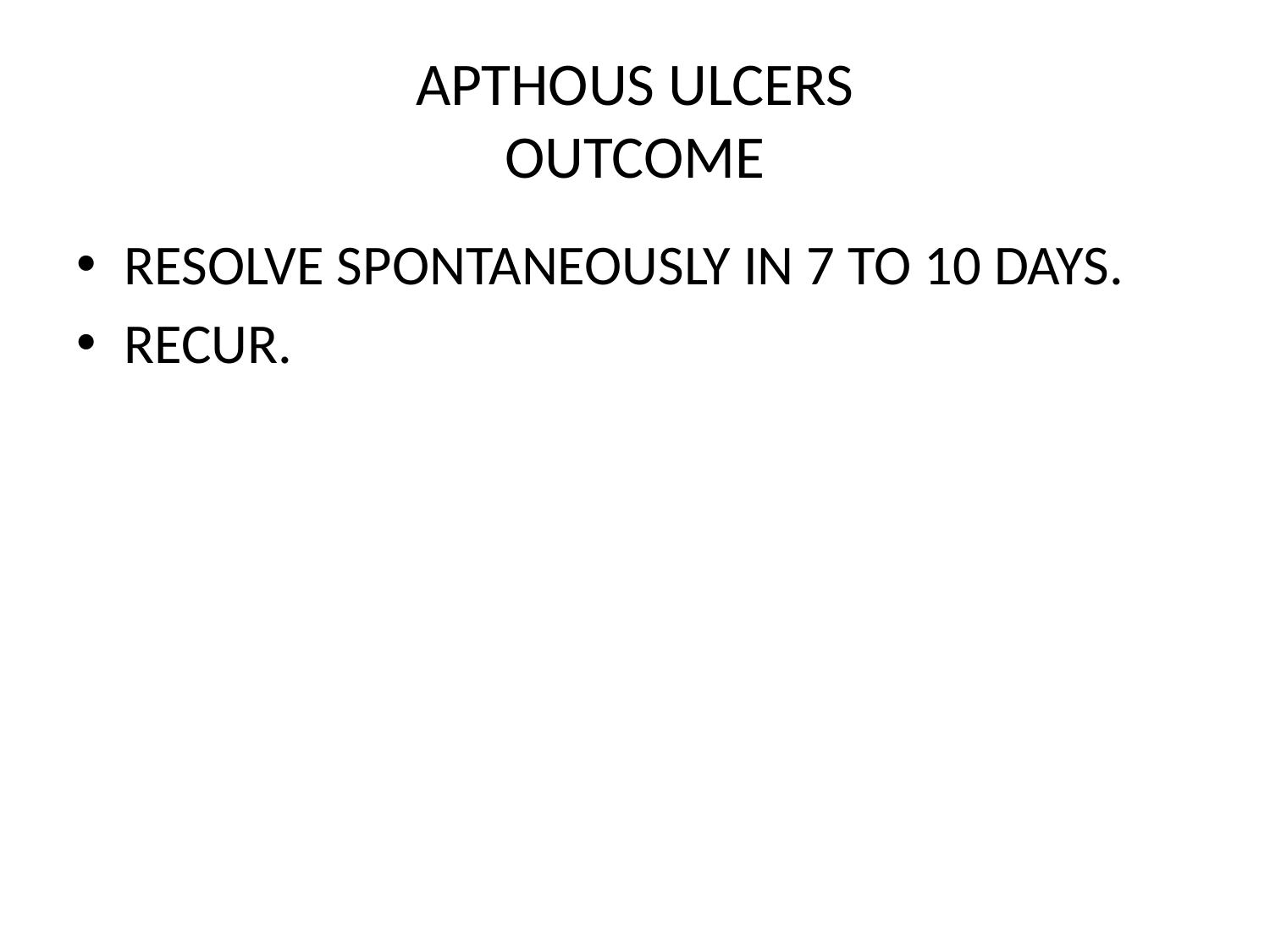

# APTHOUS ULCERS OUTCOME
RESOLVE SPONTANEOUSLY IN 7 TO 10 DAYS.
RECUR.